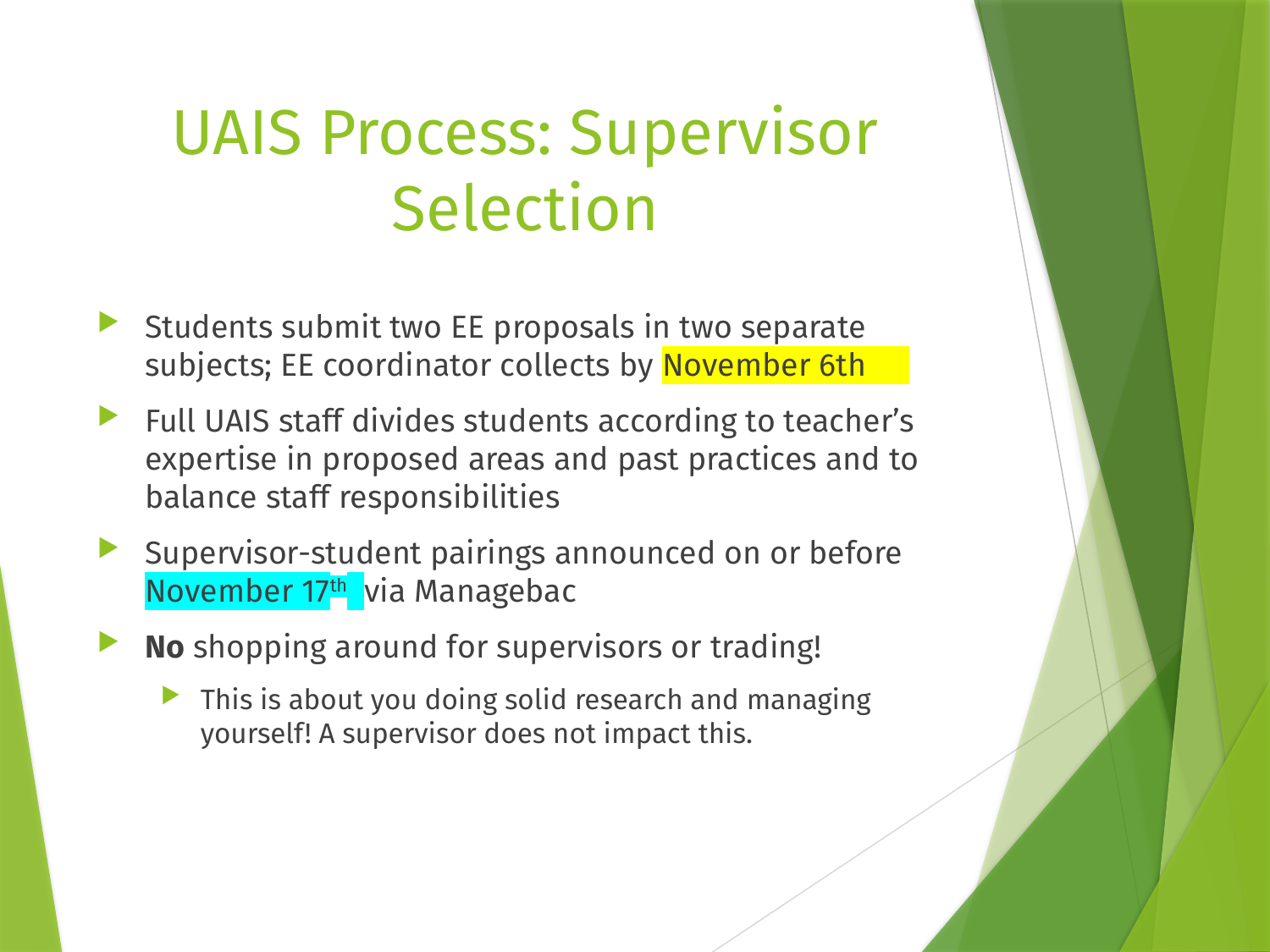

# UAIS Process: Supervisor Selection
Students submit two EE proposals in two separate subjects; EE coordinator collects by November 6th
Full UAIS staff divides students according to teacher’s expertise in proposed areas and past practices and to balance staff responsibilities
Supervisor-student pairings announced on or before November 17th  via Managebac
No shopping around for supervisors or trading!
This is about you doing solid research and managing yourself! A supervisor does not impact this.